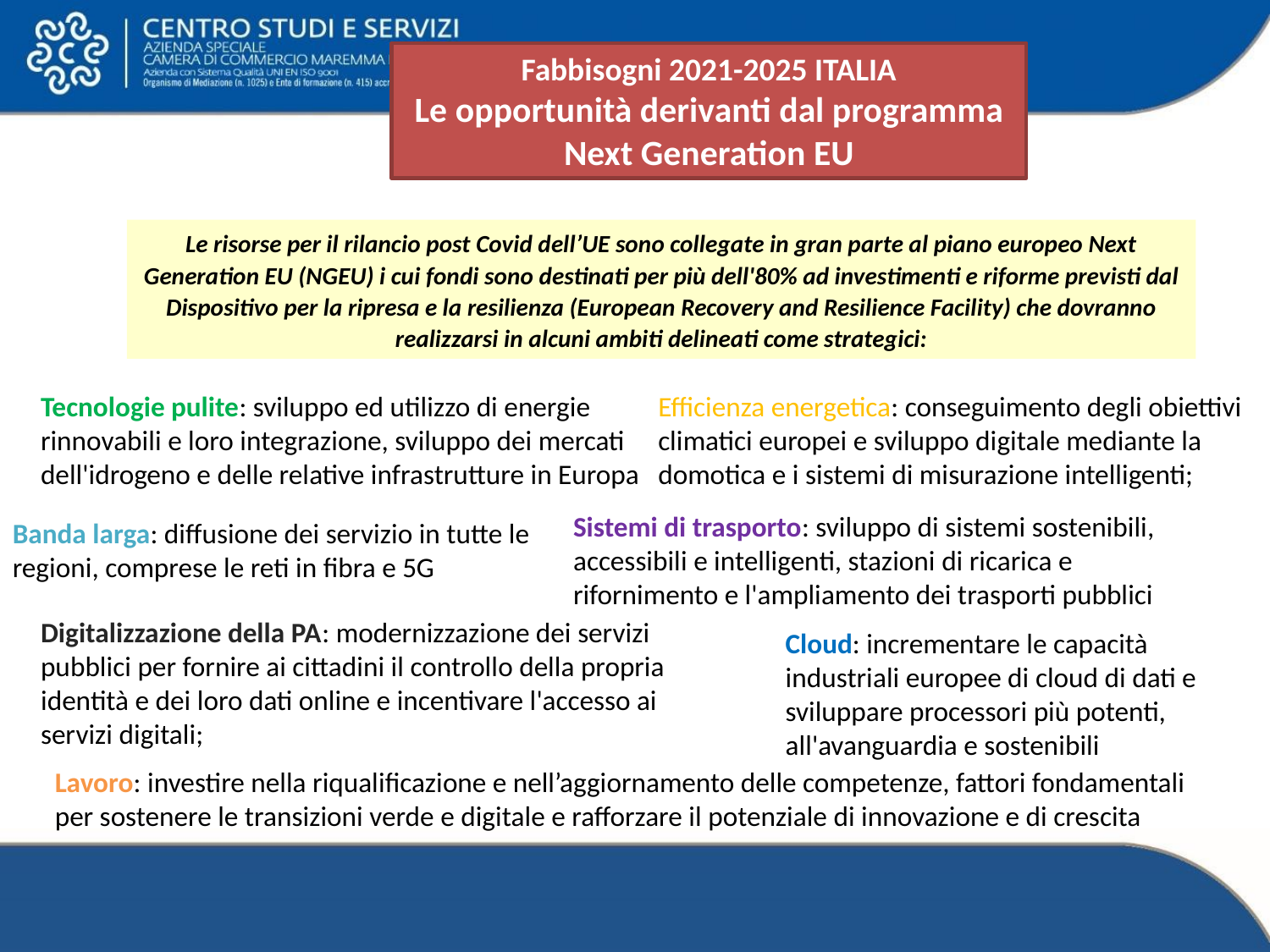

Fabbisogni 2021-2025 ITALIA
Le opportunità derivanti dal programma Next Generation EU
Le risorse per il rilancio post Covid dell’UE sono collegate in gran parte al piano europeo Next Generation EU (NGEU) i cui fondi sono destinati per più dell'80% ad investimenti e riforme previsti dal Dispositivo per la ripresa e la resilienza (European Recovery and Resilience Facility) che dovranno realizzarsi in alcuni ambiti delineati come strategici:
Efficienza energetica: conseguimento degli obiettivi climatici europei e sviluppo digitale mediante la domotica e i sistemi di misurazione intelligenti;
Tecnologie pulite: sviluppo ed utilizzo di energie rinnovabili e loro integrazione, sviluppo dei mercati dell'idrogeno e delle relative infrastrutture in Europa
Sistemi di trasporto: sviluppo di sistemi sostenibili, accessibili e intelligenti, stazioni di ricarica e rifornimento e l'ampliamento dei trasporti pubblici
Banda larga: diffusione dei servizio in tutte le regioni, comprese le reti in fibra e 5G
Digitalizzazione della PA: modernizzazione dei servizi pubblici per fornire ai cittadini il controllo della propria identità e dei loro dati online e incentivare l'accesso ai servizi digitali;
Cloud: incrementare le capacità industriali europee di cloud di dati e sviluppare processori più potenti, all'avanguardia e sostenibili
Lavoro: investire nella riqualificazione e nell’aggiornamento delle competenze, fattori fondamentali per sostenere le transizioni verde e digitale e rafforzare il potenziale di innovazione e di crescita